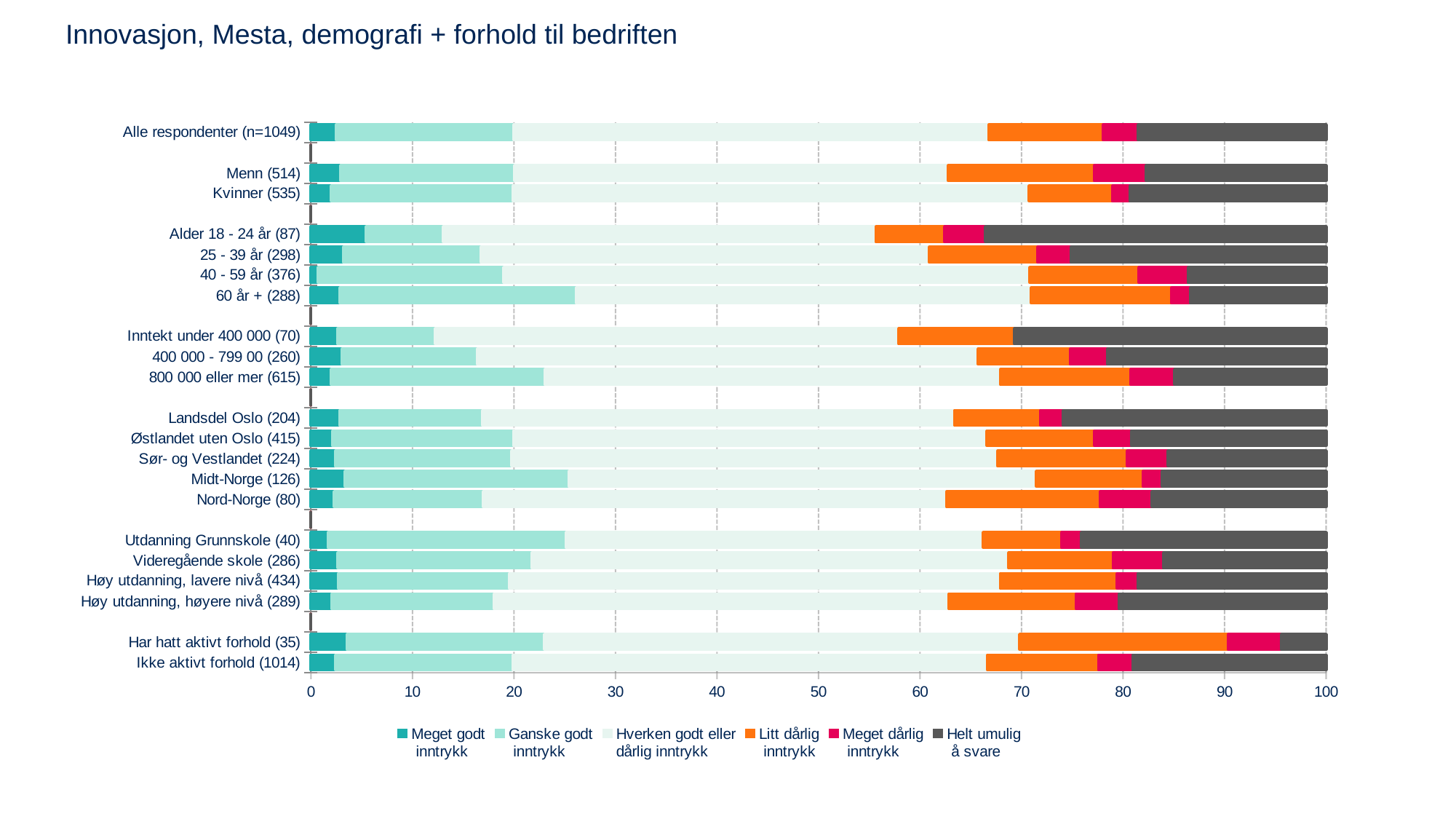

# Innovasjon, Mesta, demografi + forhold til bedriften

### Chart

| Category | Meget godt
 inntrykk | Ganske godt
 inntrykk | Hverken godt eller
dårlig inntrykk | Litt dårlig
 inntrykk | Meget dårlig
 inntrykk | Helt umulig
 å svare |
|---|---|---|---|---|---|---|
| Ikke aktivt forhold (1014) | 2.4405992 | 17.441891 | 46.76324 | 10.950495 | 3.364381 | 19.039398 |
| Har hatt aktivt forhold (35) | 3.5686385 | 19.454715 | 46.80817 | 20.528188 | 5.22721 | 4.413082 |
|   | 0.0 | 0.0 | 0.0 | 0.0 | 0.0 | 0.0 |
| Høy utdanning, høyere nivå (289) | 2.0278184 | 16.00996 | 44.80403 | 12.535212 | 4.211176 | 20.411802 |
| Høy utdanning, lavere nivå (434) | 2.7105451 | 16.852237 | 48.35336 | 11.516125 | 2.03506 | 18.532677 |
| Videregående skole (286) | 2.6626099 | 19.099186 | 46.97048 | 10.279475 | 4.980171 | 16.008078 |
| Utdanning Grunnskole (40) | 1.6932763 | 23.461031 | 41.08923 | 7.712732 | 1.95972 | 24.084006 |
|    | 0.0 | 0.0 | 0.0 | 0.0 | 0.0 | 0.0 |
| Nord-Norge (80) | 2.3072508 | 14.681494 | 45.63242 | 15.133657 | 5.121655 | 17.123526 |
| Midt-Norge (126) | 3.3854616 | 22.033804 | 46.05299 | 10.519741 | 1.86976 | 16.138241 |
| Sør- og Vestlandet (224) | 2.3966659 | 17.396106 | 47.8561 | 12.791557 | 4.005746 | 15.553822 |
| Østlandet uten Oslo (415) | 2.1352805 | 17.832919 | 46.63576 | 10.6029 | 3.62287 | 19.170271 |
| Landsdel Oslo (204) | 2.829605 | 14.069681 | 46.48704 | 8.50183 | 2.20097 | 25.910872 |
|     | 0.0 | 0.0 | 0.0 | 0.0 | 0.0 | 0.0 |
| 800 000 eller mer (615) | 2.0024248 | 21.034499 | 44.88684 | 12.84435 | 4.332848 | 14.899039 |
| 400 000 - 799 00 (260) | 3.0406844 | 13.340185 | 49.34761 | 9.081657 | 3.627977 | 21.561882 |
| Inntekt under 400 000 (70) | 2.6099439 | 9.642578 | 45.64929 | 11.394319 | 0.0 | 30.703869 |
|      | 0.0 | 0.0 | 0.0 | 0.0 | 0.0 | 0.0 |
| 60 år + (288) | 2.8578118 | 23.256072 | 44.83718 | 13.79037 | 1.87375 | 13.384818 |
| 40 - 59 år (376) | 0.7323412 | 18.278001 | 51.81762 | 10.751694 | 4.827509 | 13.592837 |
| 25 - 39 år (298) | 3.1829569 | 13.55711 | 44.16645 | 10.691836 | 3.258613 | 25.143034 |
| Alder 18 - 24 år (87) | 5.4565244 | 7.589665 | 42.59695 | 6.791919 | 4.027381 | 33.537564 |
|       | 0.0 | 0.0 | 0.0 | 0.0 | 0.0 | 0.0 |
| Kvinner (535) | 2.0210447 | 17.891108 | 50.84837 | 8.182224 | 1.728572 | 19.328678 |
| Menn (514) | 2.9377001 | 17.137981 | 42.70494 | 14.381777 | 5.122788 | 17.714811 |
|        | 0.0 | 0.0 | 0.0 | 0.0 | 0.0 | 0.0 |
| Alle respondenter (n=1049) | 2.4807033 | 17.513451 | 46.76483 | 11.291002 | 3.430608 | 18.519402 |